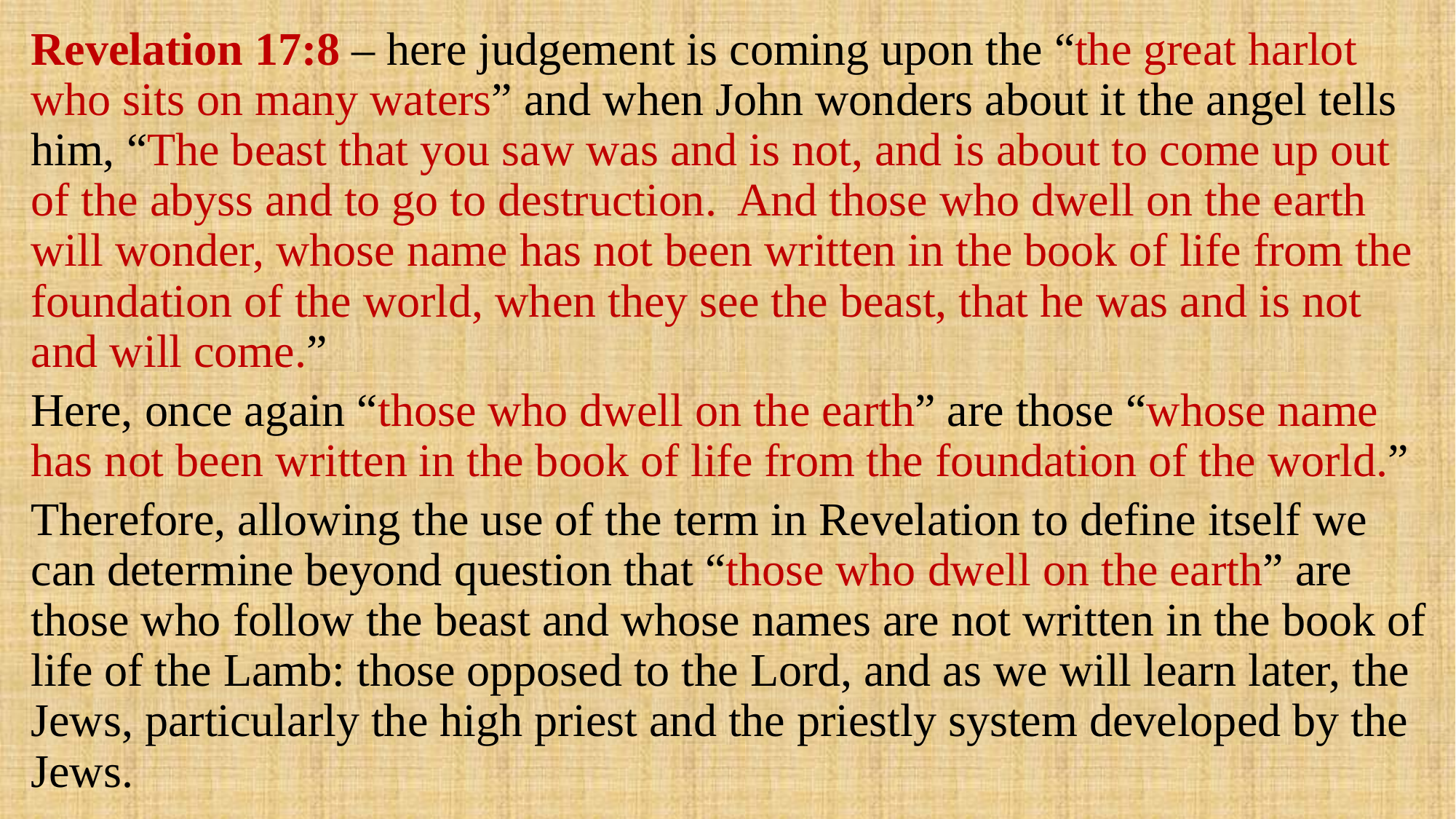

Revelation 17:8 – here judgement is coming upon the “the great harlot who sits on many waters” and when John wonders about it the angel tells him, “The beast that you saw was and is not, and is about to come up out of the abyss and to go to destruction.  And those who dwell on the earth will wonder, whose name has not been written in the book of life from the foundation of the world, when they see the beast, that he was and is not and will come.”
Here, once again “those who dwell on the earth” are those “whose name has not been written in the book of life from the foundation of the world.”
Therefore, allowing the use of the term in Revelation to define itself we can determine beyond question that “those who dwell on the earth” are those who follow the beast and whose names are not written in the book of life of the Lamb: those opposed to the Lord, and as we will learn later, the Jews, particularly the high priest and the priestly system developed by the Jews.